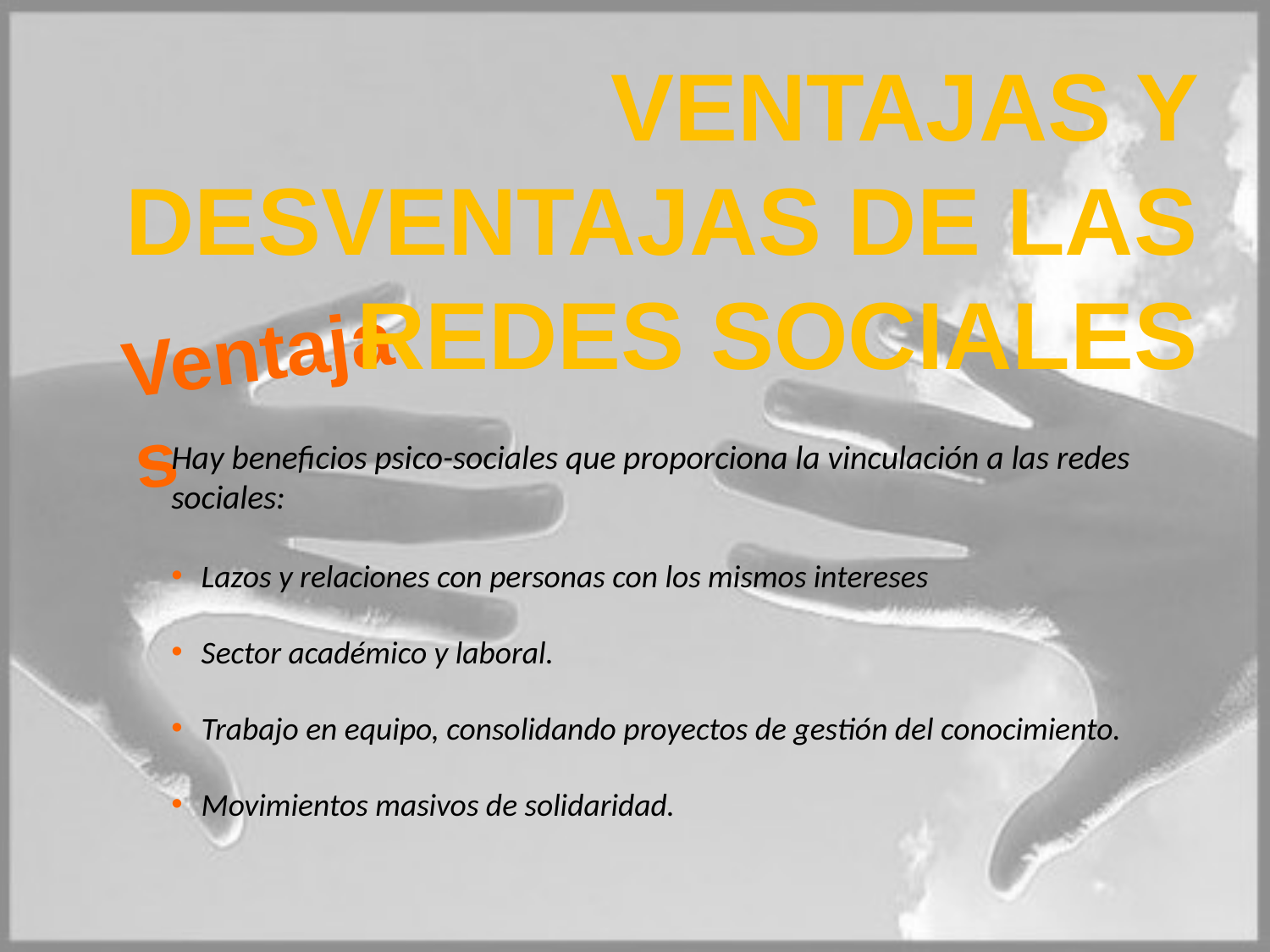

VENTAJAS Y DESVENTAJAS DE LAS REDES SOCIALES
Ventajas
Hay beneficios psico-sociales que proporciona la vinculación a las redes sociales:

Lazos y relaciones con personas con los mismos intereses

Sector académico y laboral.

Trabajo en equipo, consolidando proyectos de gestión del conocimiento.

Movimientos masivos de solidaridad.